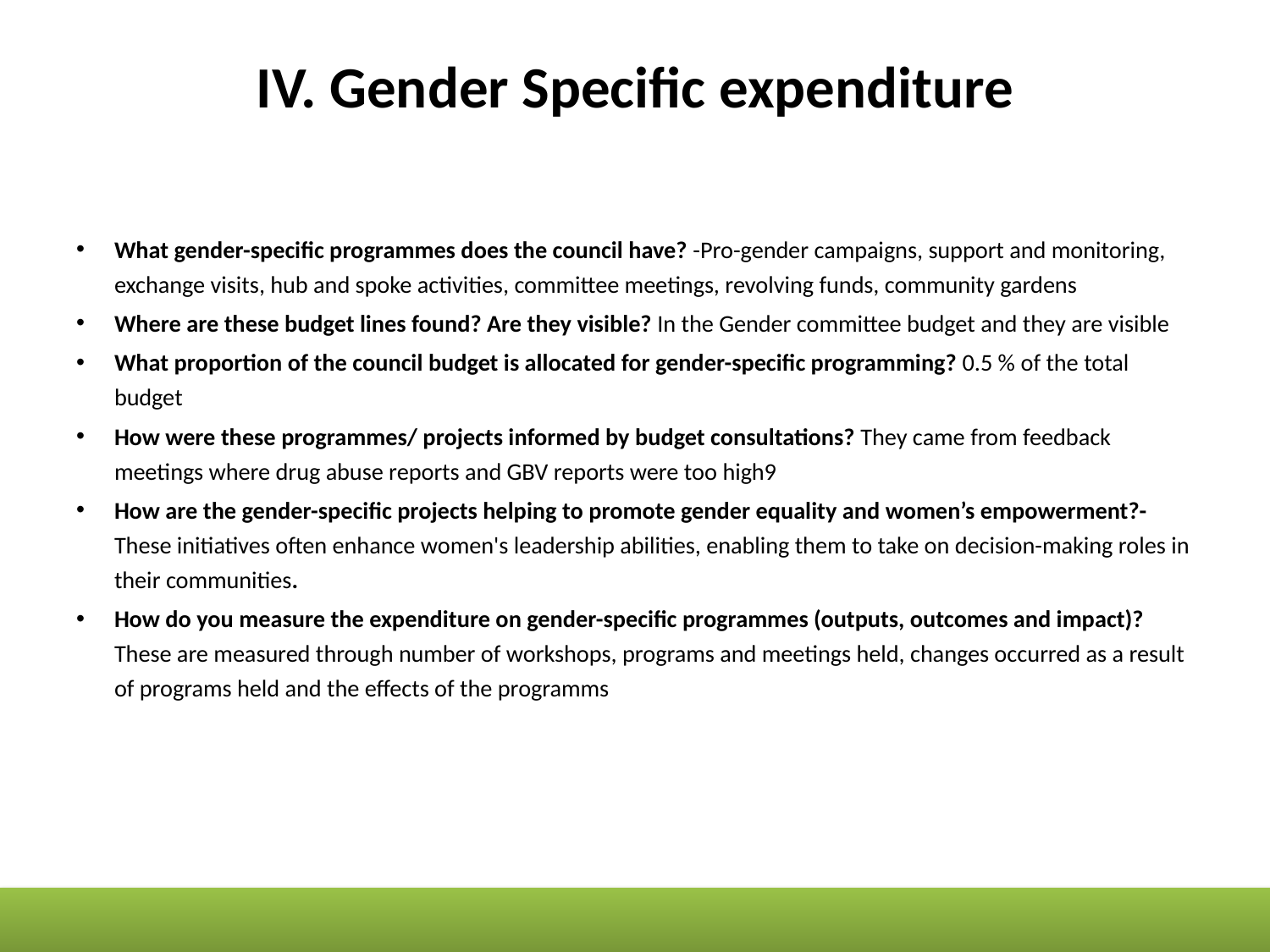

# IV. Gender Specific expenditure
What gender-specific programmes does the council have? -Pro-gender campaigns, support and monitoring, exchange visits, hub and spoke activities, committee meetings, revolving funds, community gardens
Where are these budget lines found? Are they visible? In the Gender committee budget and they are visible
What proportion of the council budget is allocated for gender-specific programming? 0.5 % of the total budget
How were these programmes/ projects informed by budget consultations? They came from feedback meetings where drug abuse reports and GBV reports were too high9
How are the gender-specific projects helping to promote gender equality and women’s empowerment?- These initiatives often enhance women's leadership abilities, enabling them to take on decision-making roles in their communities.
How do you measure the expenditure on gender-specific programmes (outputs, outcomes and impact)?  These are measured through number of workshops, programs and meetings held, changes occurred as a result of programs held and the effects of the programms